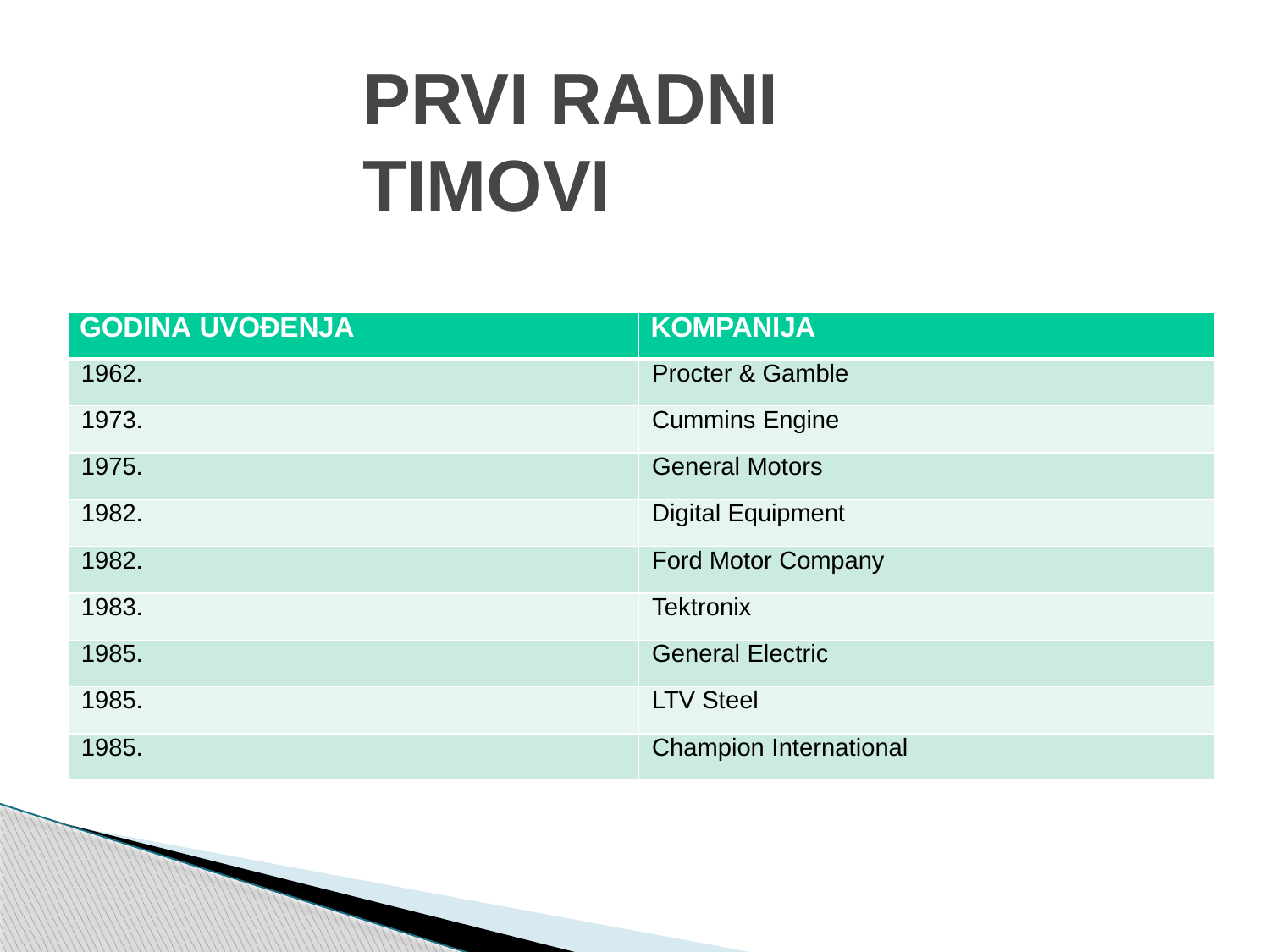

# PRVI RADNI TIMOVI
| GODINA UVOĐENJA | KOMPANIJA |
| --- | --- |
| 1962. | Procter & Gamble |
| 1973. | Cummins Engine |
| 1975. | General Motors |
| 1982. | Digital Equipment |
| 1982. | Ford Motor Company |
| 1983. | Tektronix |
| 1985. | General Electric |
| 1985. | LTV Steel |
| 1985. | Champion International |